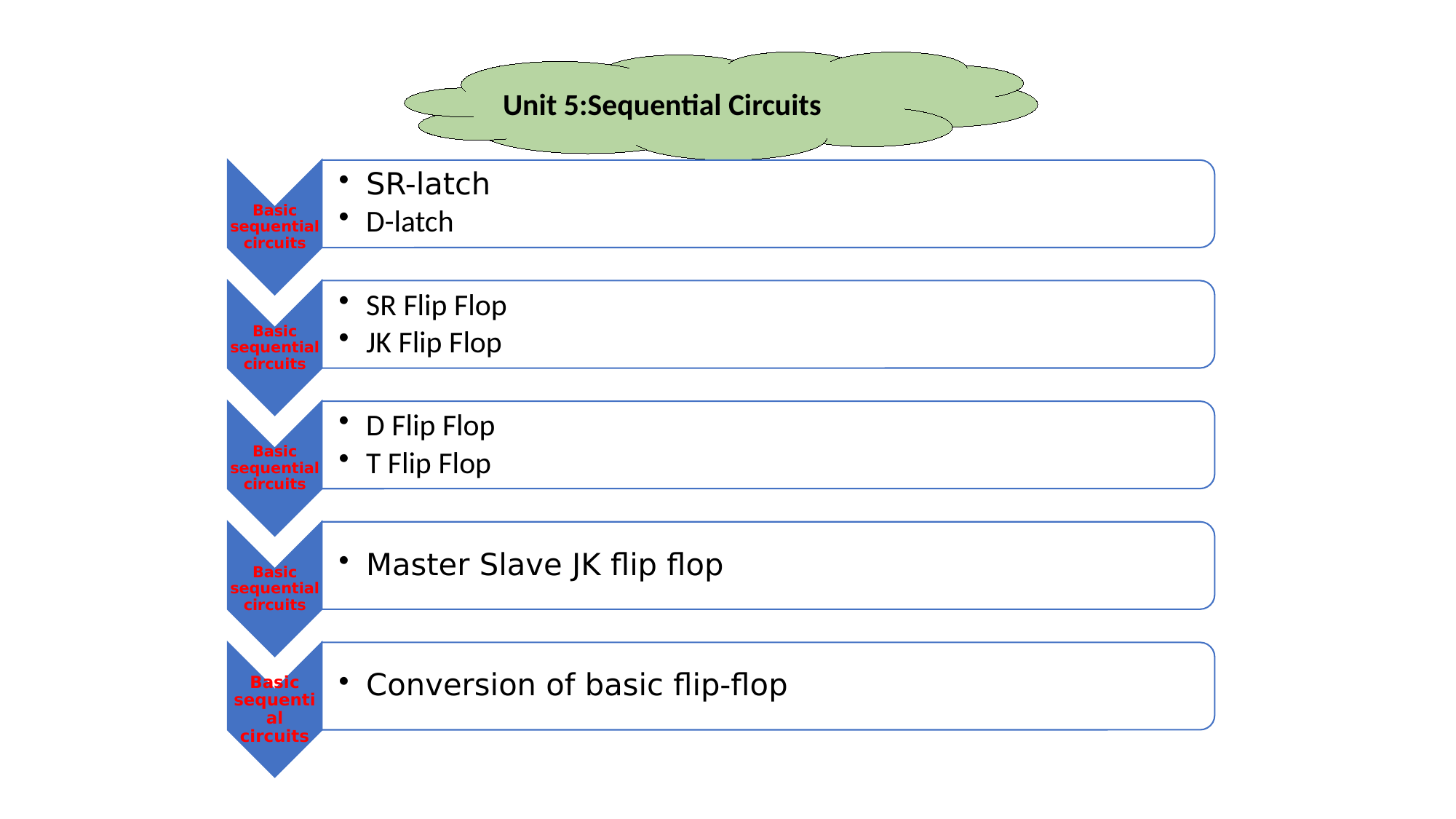

Unit 5:Sequential Circuits
Basic sequential circuits
SR-latch
D-latch
Basic sequential circuits
SR Flip Flop
JK Flip Flop
Basic sequential circuits
D Flip Flop
T Flip Flop
Basic sequential circuits
Master Slave JK flip flop
Basic sequential circuits
Conversion of basic flip-flop